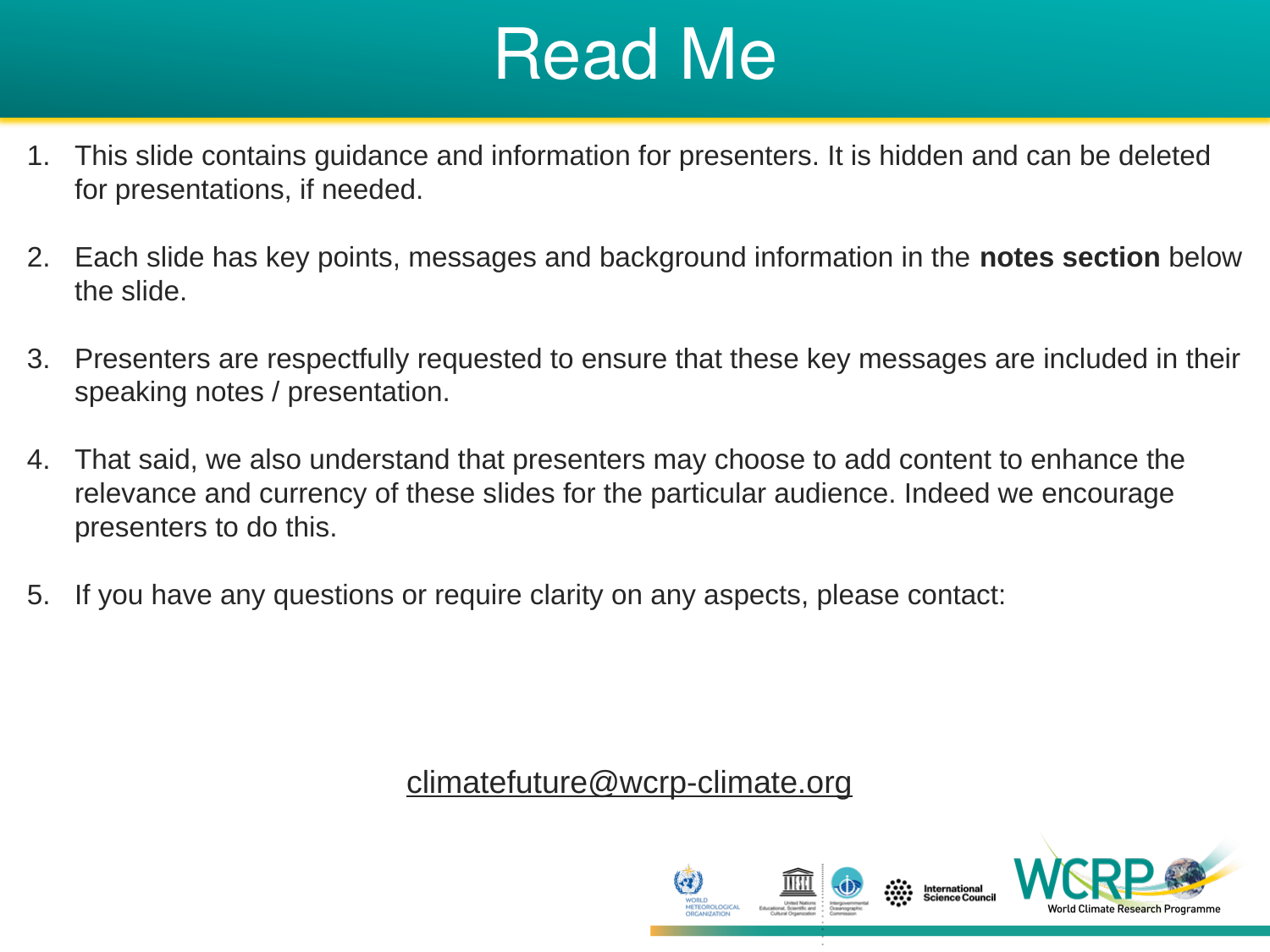

Read Me
This slide contains guidance and information for presenters. It is hidden and can be deleted for presentations, if needed.

Each slide has key points, messages and background information in the notes section below the slide.

Presenters are respectfully requested to ensure that these key messages are included in their speaking notes / presentation.

That said, we also understand that presenters may choose to add content to enhance the relevance and currency of these slides for the particular audience. Indeed we encourage presenters to do this.

If you have any questions or require clarity on any aspects, please contact:
climatefuture@wcrp-climate.org